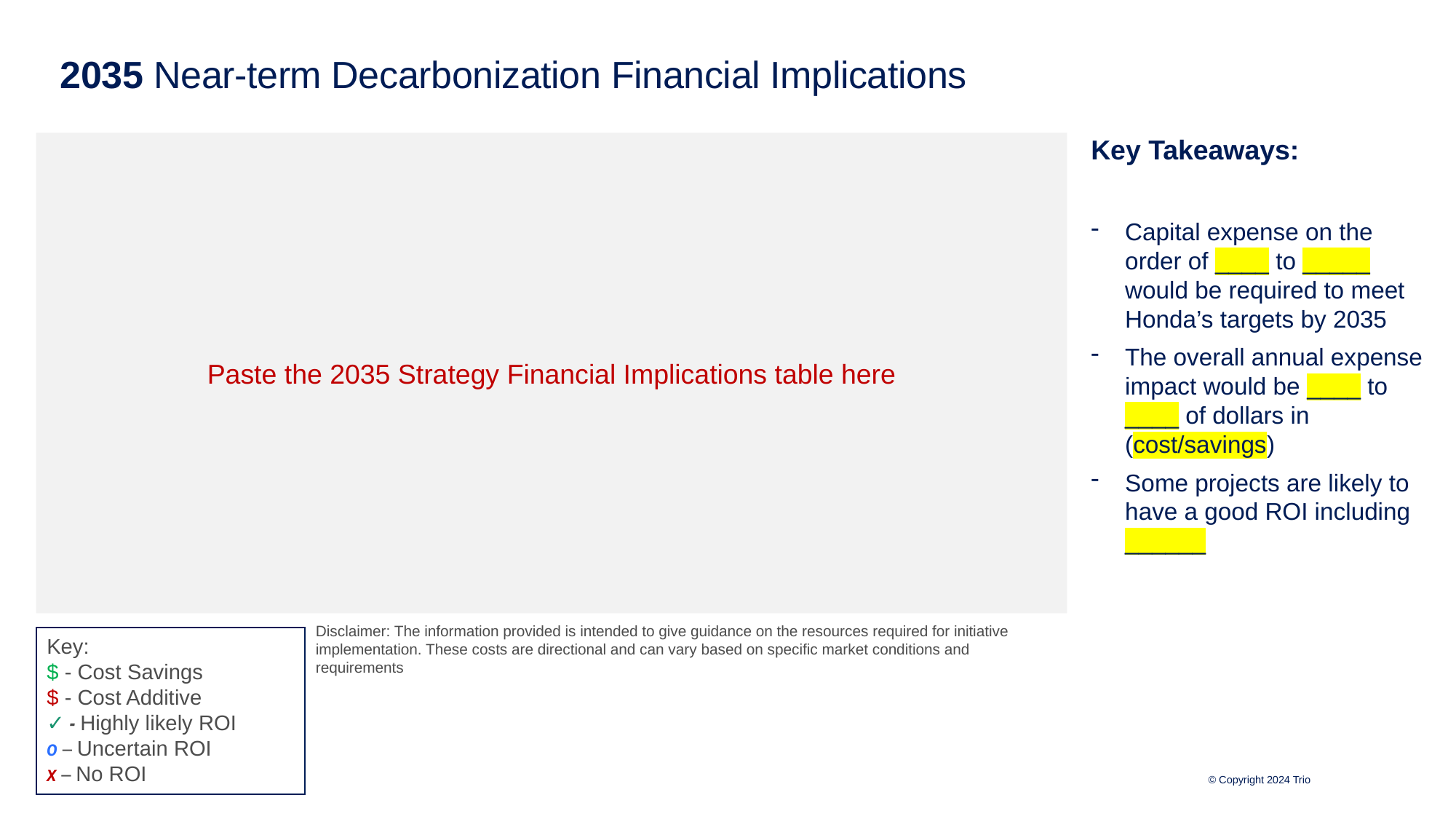

# 2035 Near-term Decarbonization Financial Implications
Key Takeaways:

Capital expense on the order of ____ to _____ would be required to meet Honda’s targets by 2035
The overall annual expense impact would be ____ to ____ of dollars in (cost/savings)
Some projects are likely to have a good ROI including ______

Paste the 2035 Strategy Financial Implications table here
Disclaimer: The information provided is intended to give guidance on the resources required for initiative implementation. These costs are directional and can vary based on specific market conditions and requirements
Key:
$ - Cost Savings
$ - Cost Additive
✓ - Highly likely ROI
o – Uncertain ROI
x – No ROI